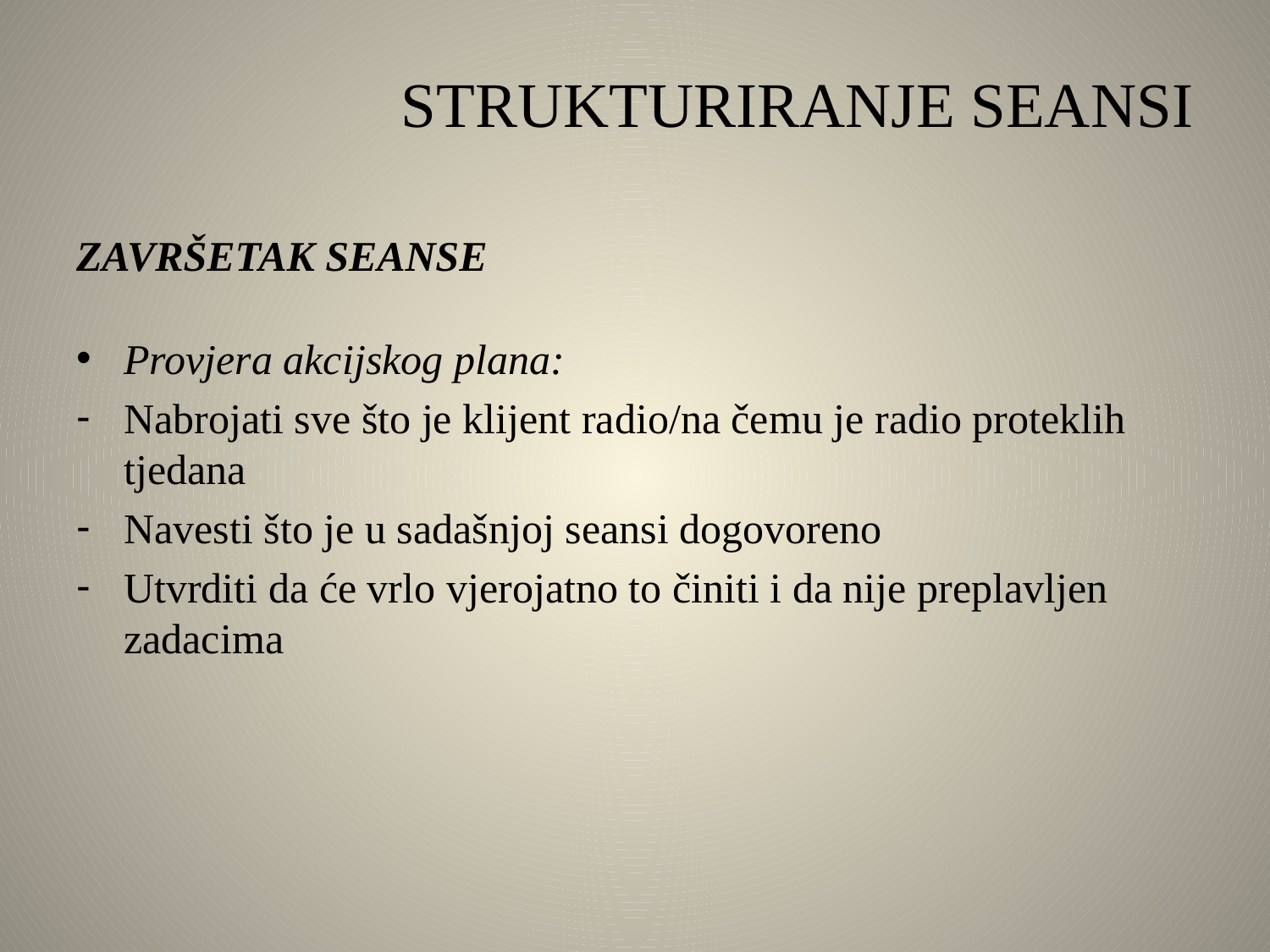

# STRUKTURIRANJE SEANSI
ZAVRŠETAK SEANSE

Provjera akcijskog plana:
Nabrojati sve što je klijent radio/na čemu je radio proteklih tjedana
Navesti što je u sadašnjoj seansi dogovoreno
Utvrditi da će vrlo vjerojatno to činiti i da nije preplavljen zadacima